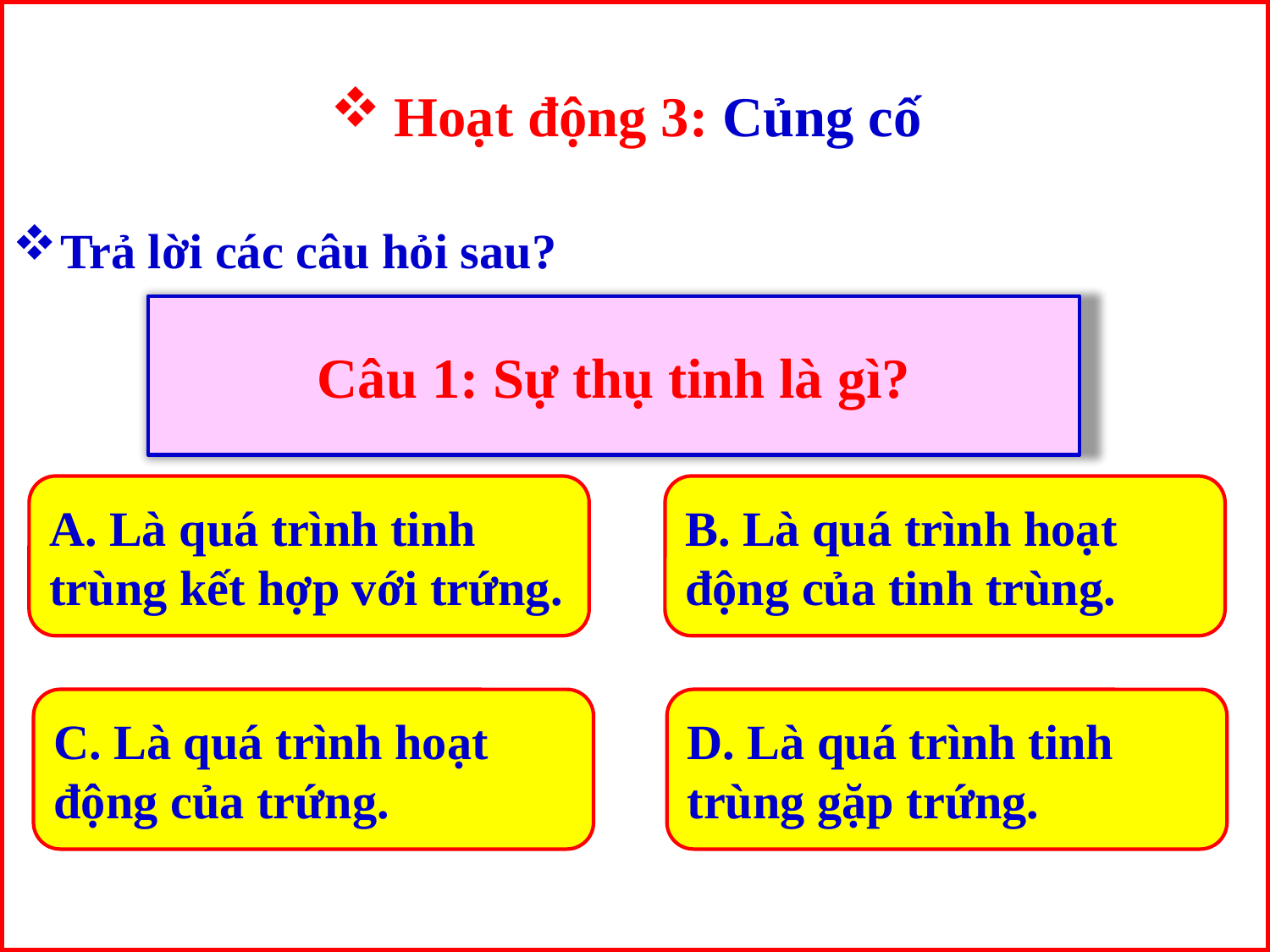

Hoạt động 3: Củng cố
Trả lời các câu hỏi sau?
Câu 1: Sự thụ tinh là gì?
A. Là quá trình tinh trùng kết hợp với trứng.
B. Là quá trình hoạt động của tinh trùng.
C. Là quá trình hoạt động của trứng.
D. Là quá trình tinh trùng gặp trứng.